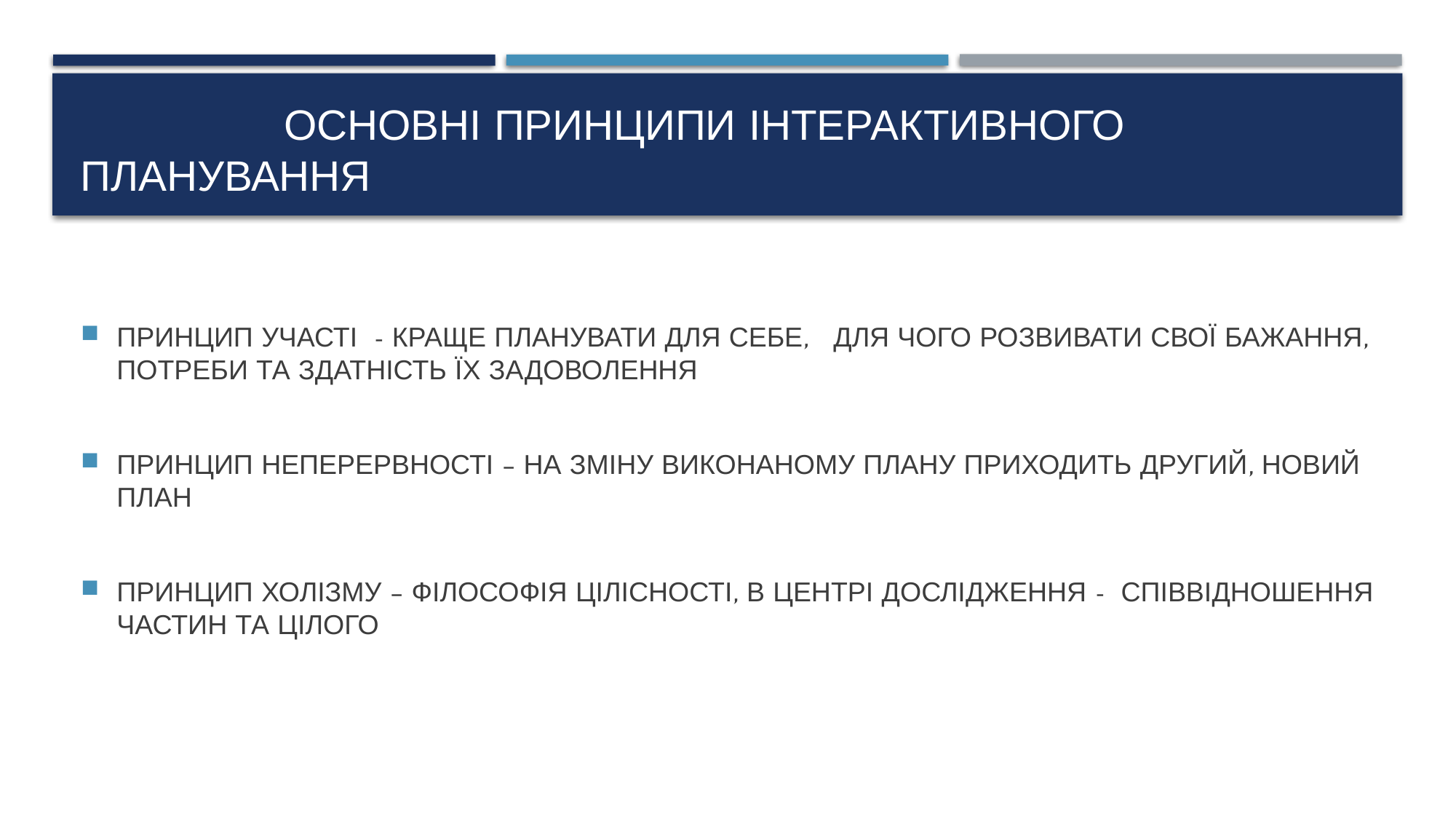

# ОСНОВНІ ПРИНЦИПИ ІНТЕРАКТИВНОГО ПЛАНУВАННЯ
ПРИНЦИП УЧАСТІ  - КРАЩЕ ПЛАНУВАТИ ДЛЯ СЕБЕ,   ДЛЯ ЧОГО РОЗВИВАТИ СВОЇ БАЖАННЯ, ПОТРЕБИ ТА ЗДАТНІСТЬ ЇХ ЗАДОВОЛЕННЯ

ПРИНЦИП НЕПЕРЕРВНОСТІ – НА ЗМІНУ ВИКОНАНОМУ ПЛАНУ ПРИХОДИТЬ ДРУГИЙ, НОВИЙ ПЛАН

ПРИНЦИП ХОЛІЗМУ – ФІЛОСОФІЯ ЦІЛІСНОСТІ, В ЦЕНТРІ ДОСЛІДЖЕННЯ -  СПІВВІДНОШЕННЯ ЧАСТИН ТА ЦІЛОГО